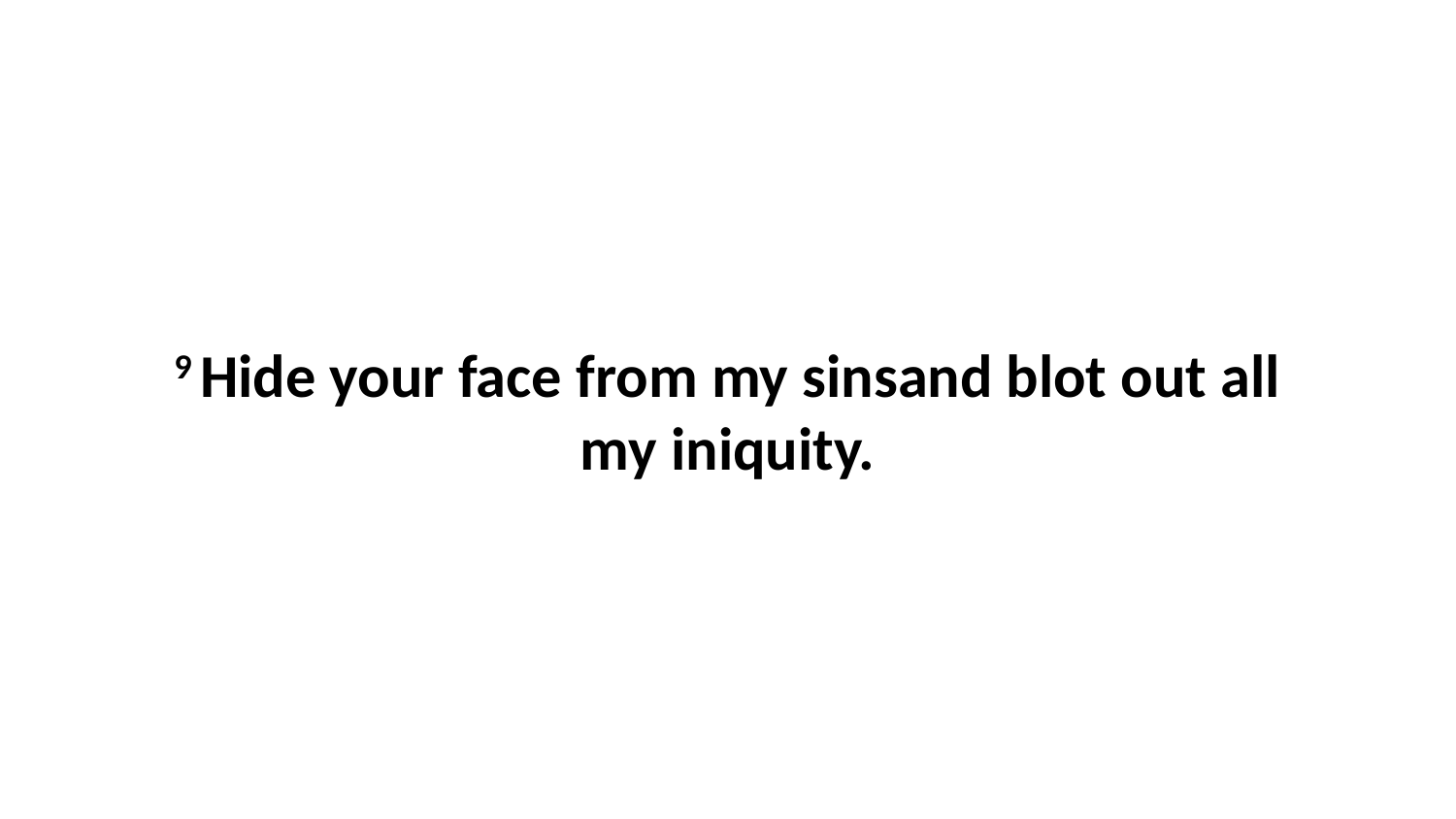

9 Hide your face from my sinsand blot out all my iniquity.